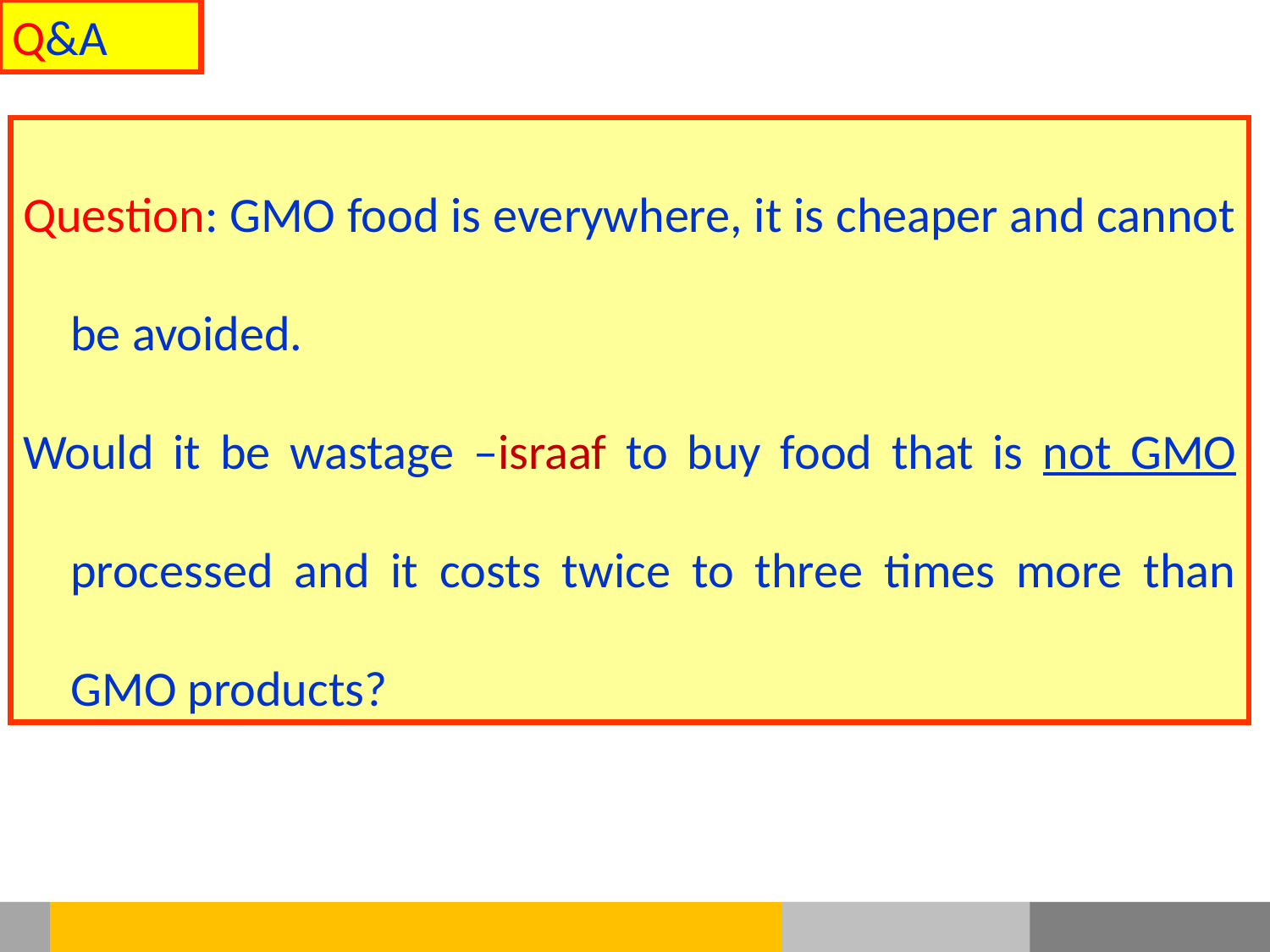

Q&A
Question: GMO food is everywhere, it is cheaper and cannot be avoided.
Would it be wastage –israaf to buy food that is not GMO processed and it costs twice to three times more than GMO products?